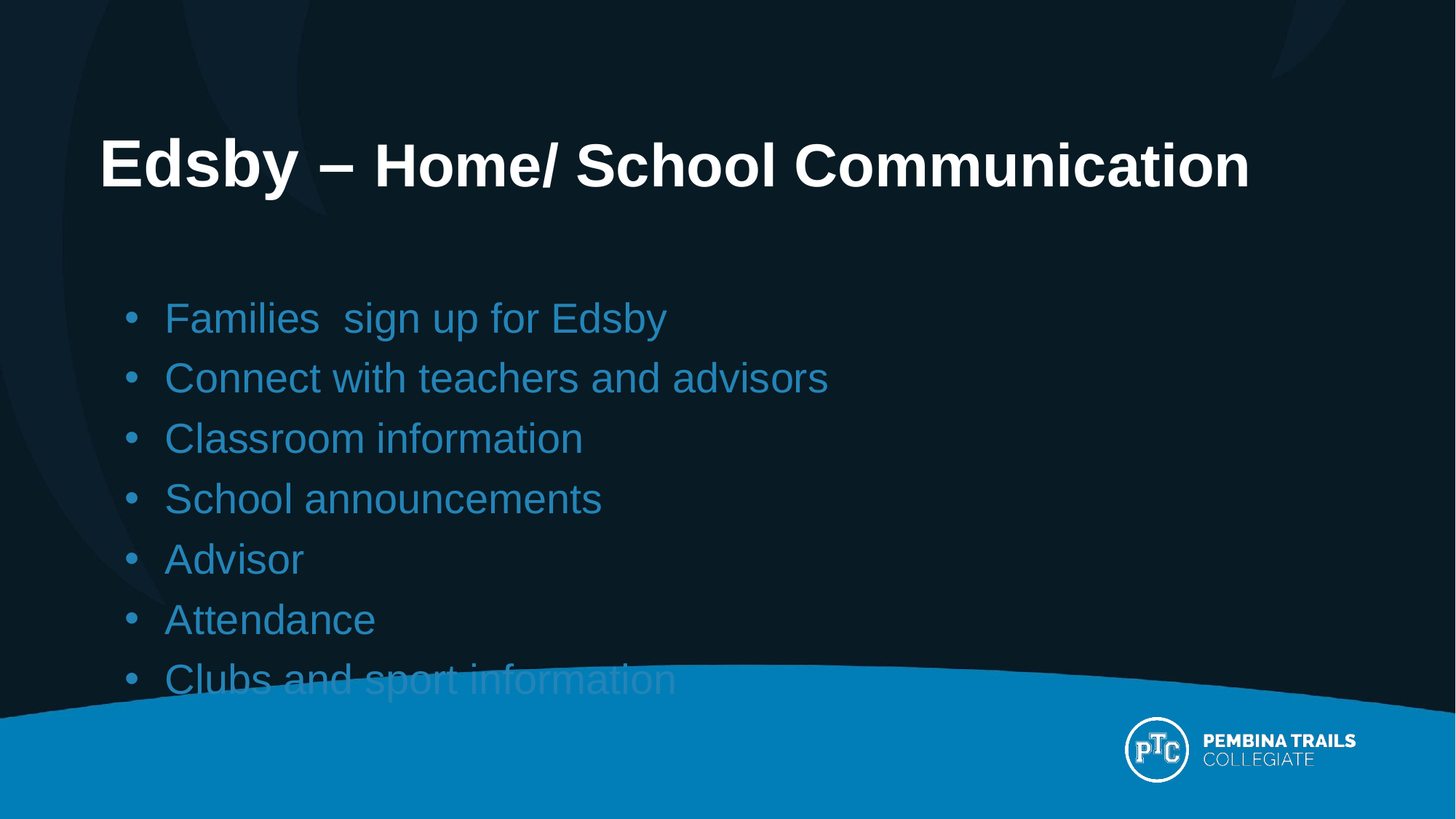

# Edsby – Home/ School Communication
Families  sign up for Edsby
Connect with teachers and advisors
Classroom information
School announcements
Advisor
Attendance
Clubs and sport information